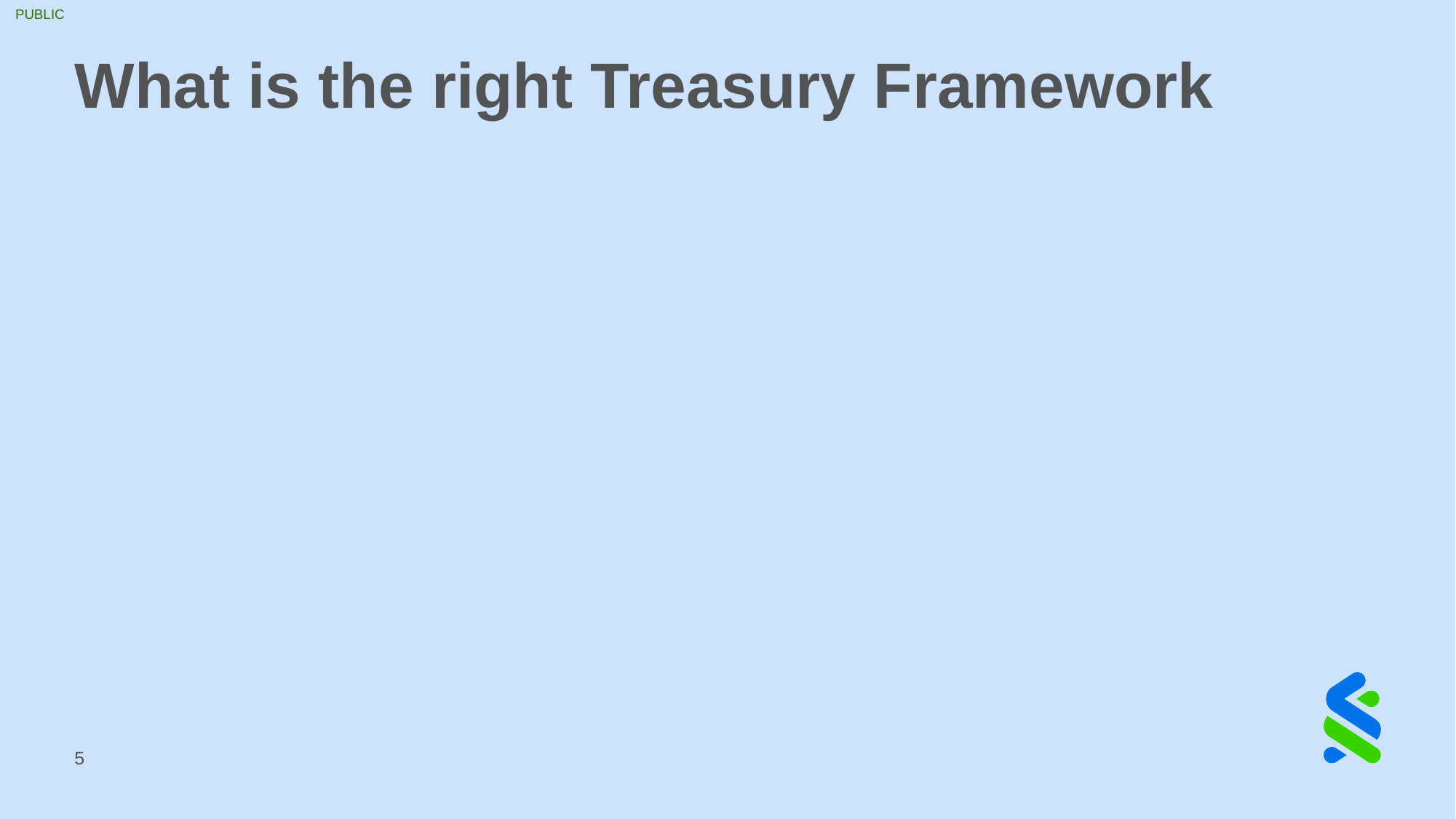

# What is the right Treasury Framework